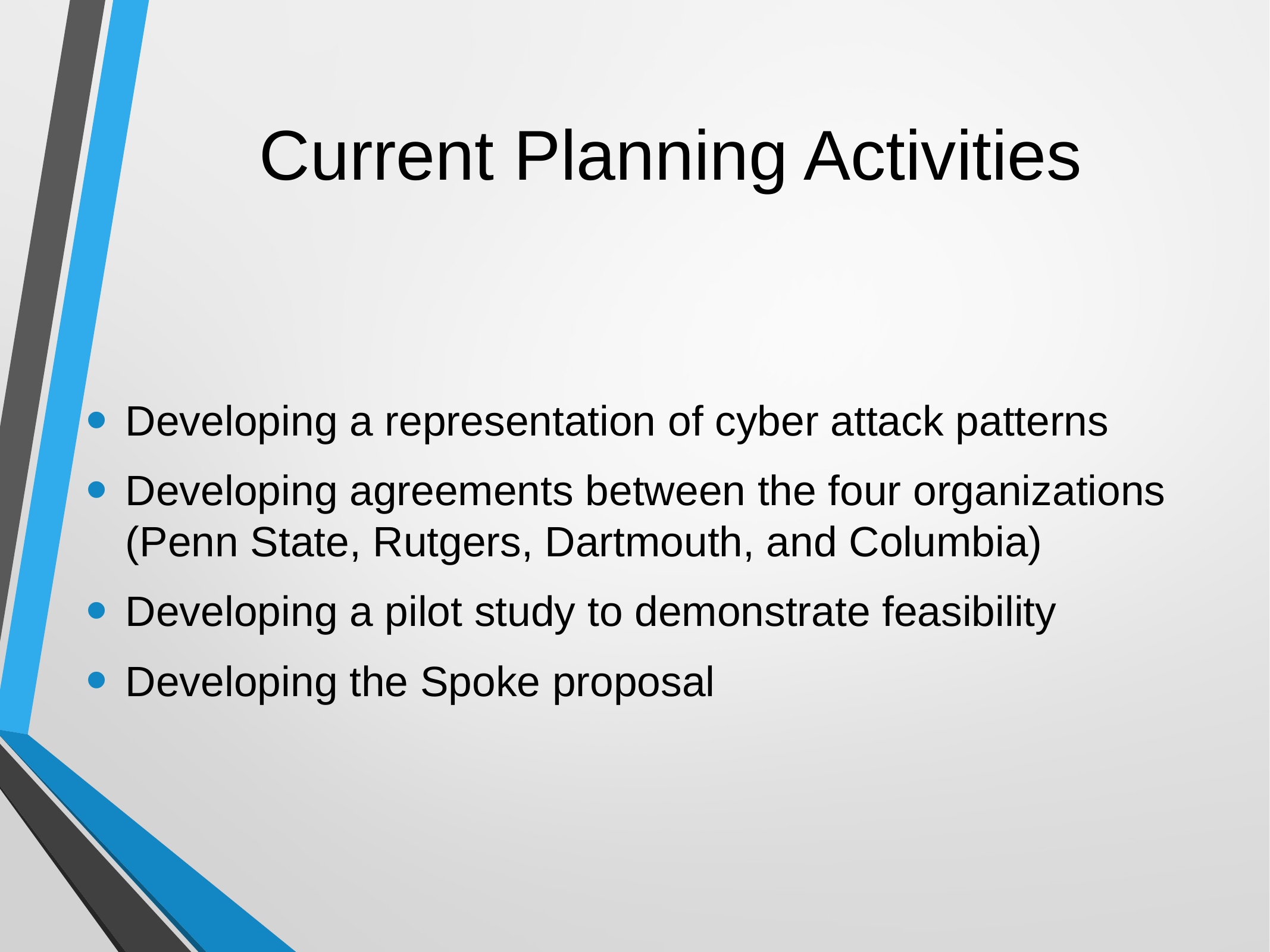

# Current Planning Activities
Developing a representation of cyber attack patterns
Developing agreements between the four organizations (Penn State, Rutgers, Dartmouth, and Columbia)
Developing a pilot study to demonstrate feasibility
Developing the Spoke proposal